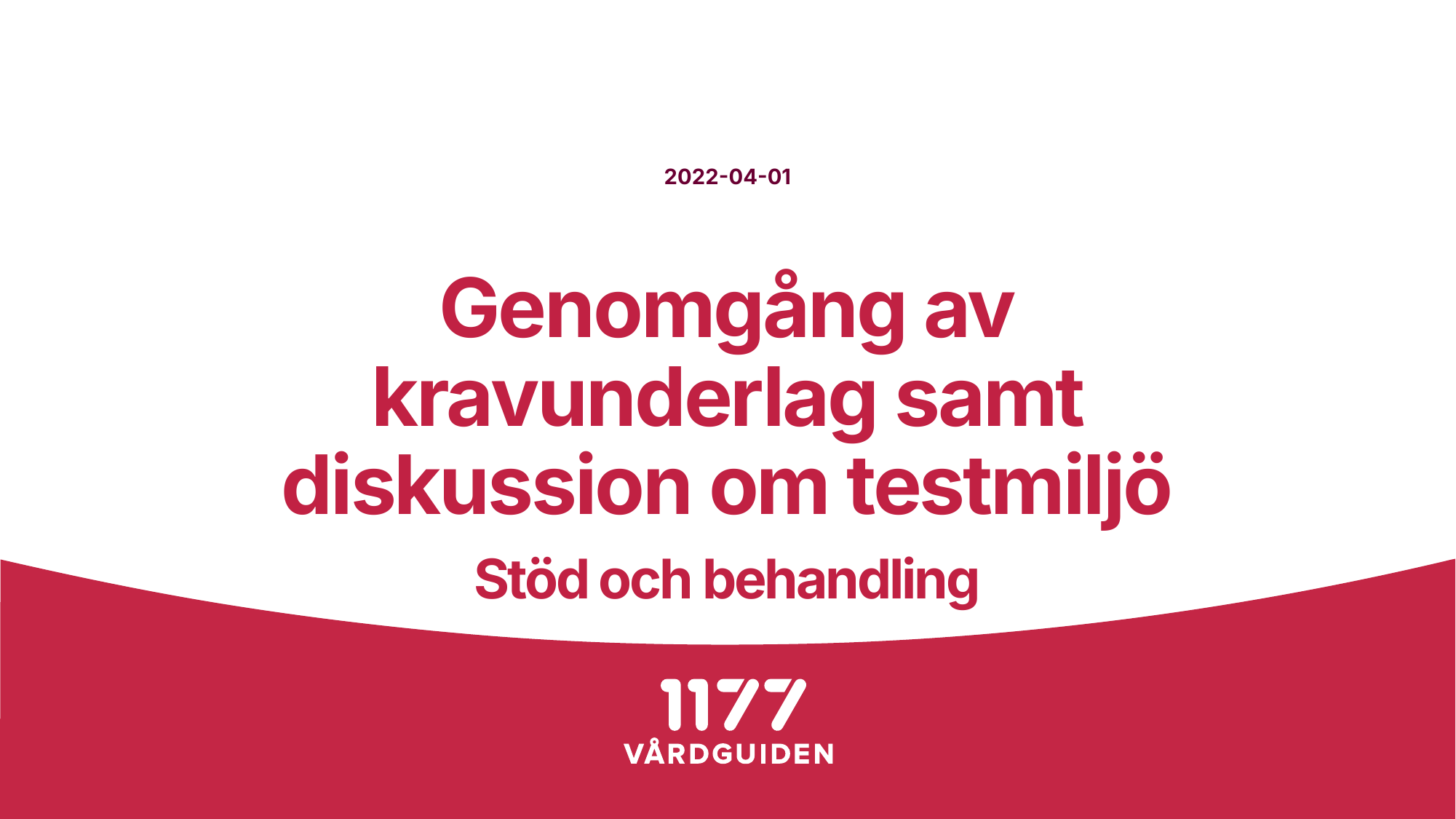

2022-04-01
# Genomgång av kravunderlag samt diskussion om testmiljö Stöd och behandling